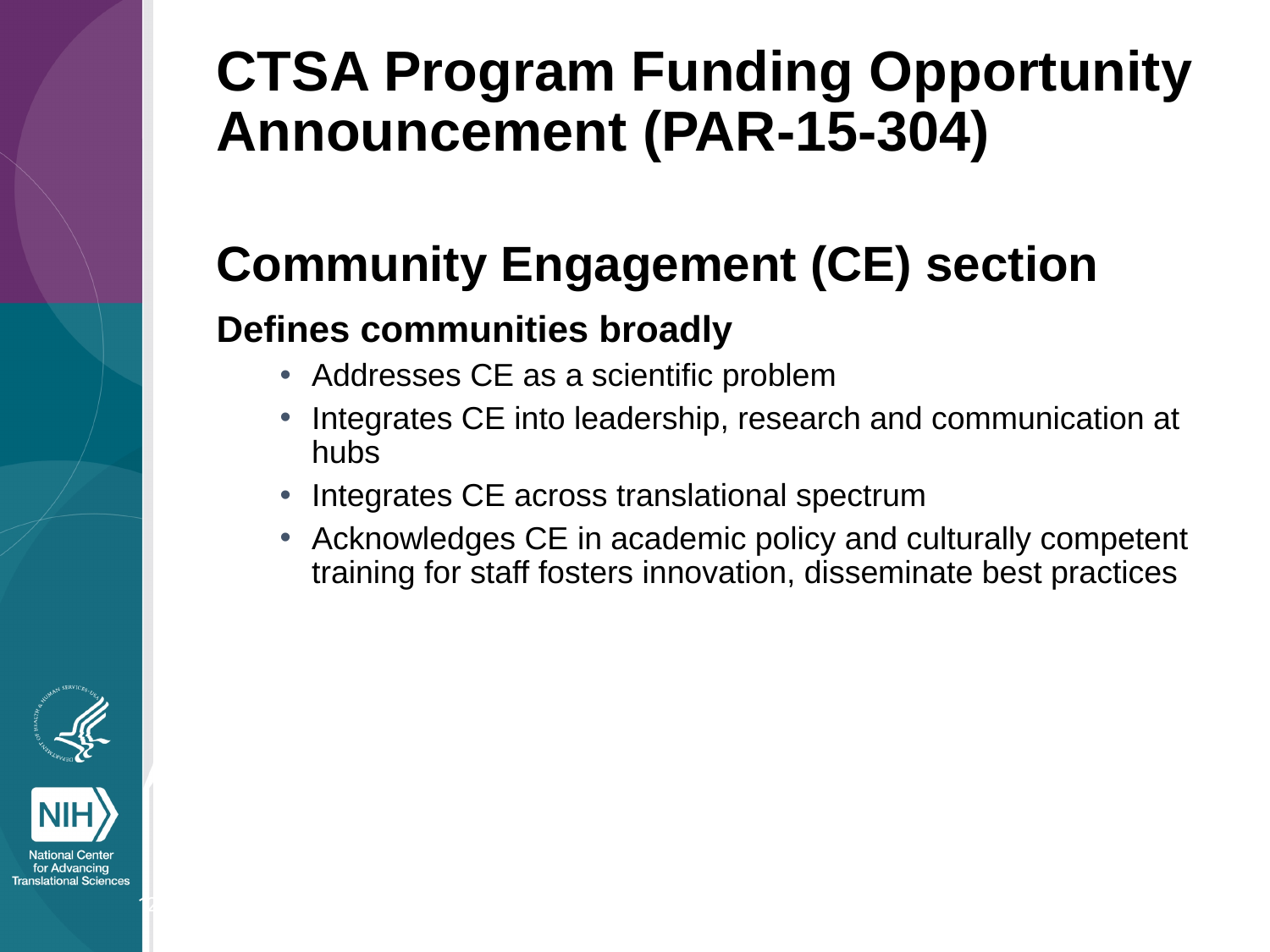

CTSA Program Funding Opportunity Announcement (PAR-15-304)
Community Engagement (CE) section
Defines communities broadly
Addresses CE as a scientific problem
Integrates CE into leadership, research and communication at hubs
Integrates CE across translational spectrum
Acknowledges CE in academic policy and culturally competent training for staff fosters innovation, disseminate best practices
12